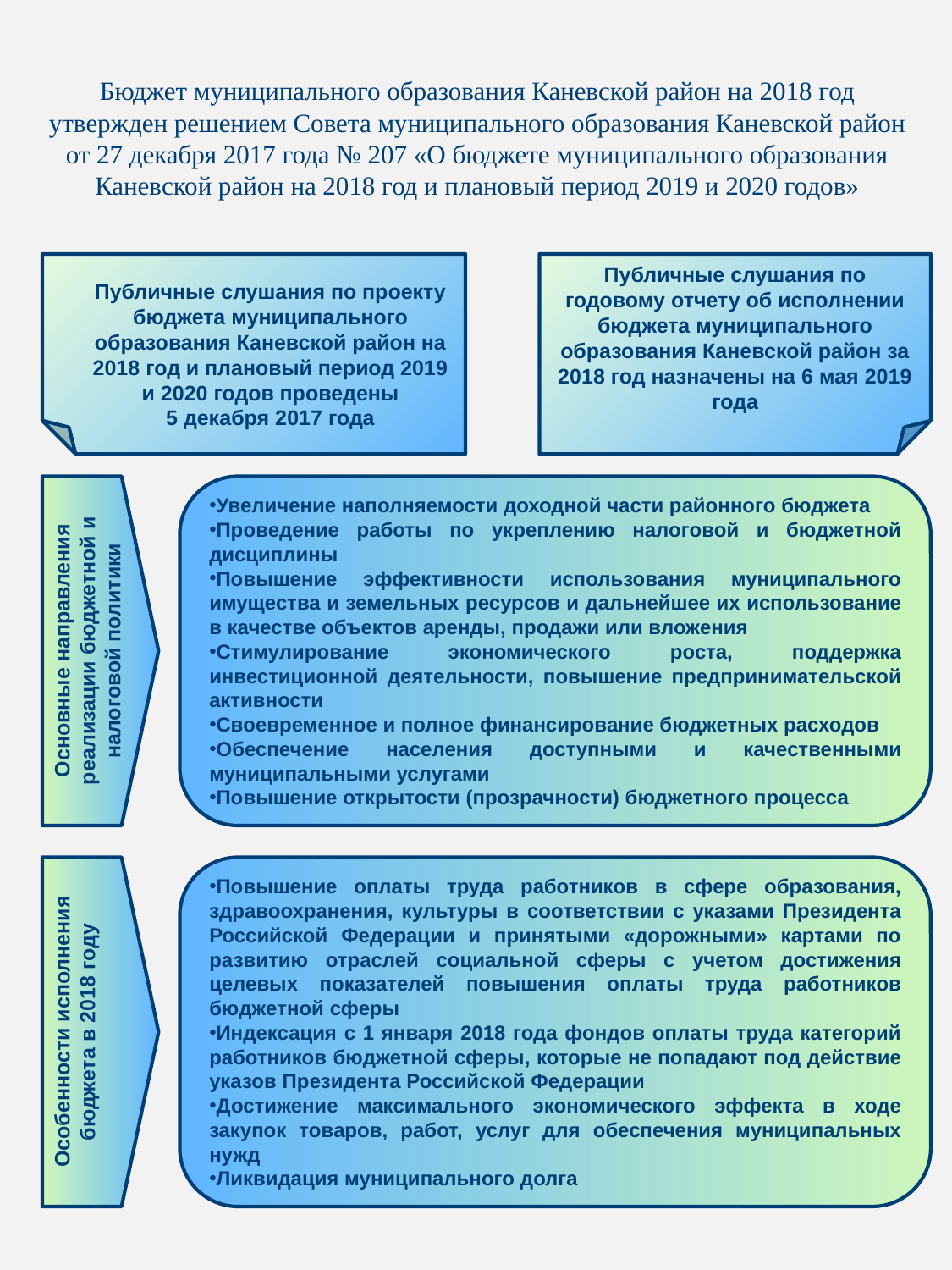

# Бюджет муниципального образования Каневской район на 2018 год утвержден решением Совета муниципального образования Каневской район от 27 декабря 2017 года № 207 «О бюджете муниципального образования Каневской район на 2018 год и плановый период 2019 и 2020 годов»
Публичные слушания по проекту бюджета муниципального образования Каневской район на 2018 год и плановый период 2019 и 2020 годов проведены
 5 декабря 2017 года
Публичные слушания по годовому отчету об исполнении бюджета муниципального образования Каневской район за 2018 год назначены на 6 мая 2019 года
Основные направления реализации бюджетной и налоговой политики

Увеличение наполняемости доходной части районного бюджета
Проведение работы по укреплению налоговой и бюджетной дисциплины
Повышение эффективности использования муниципального имущества и земельных ресурсов и дальнейшее их использование в качестве объектов аренды, продажи или вложения
Стимулирование экономического роста, поддержка инвестиционной деятельности, повышение предпринимательской активности
Своевременное и полное финансирование бюджетных расходов
Обеспечение населения доступными и качественными муниципальными услугами
Повышение открытости (прозрачности) бюджетного процесса
Особенности исполнения бюджета в 2018 году

Повышение оплаты труда работников в сфере образования, здравоохранения, культуры в соответствии с указами Президента Российской Федерации и принятыми «дорожными» картами по развитию отраслей социальной сферы с учетом достижения целевых показателей повышения оплаты труда работников бюджетной сферы
Индексация с 1 января 2018 года фондов оплаты труда категорий работников бюджетной сферы, которые не попадают под действие указов Президента Российской Федерации
Достижение максимального экономического эффекта в ходе закупок товаров, работ, услуг для обеспечения муниципальных нужд
Ликвидация муниципального долга